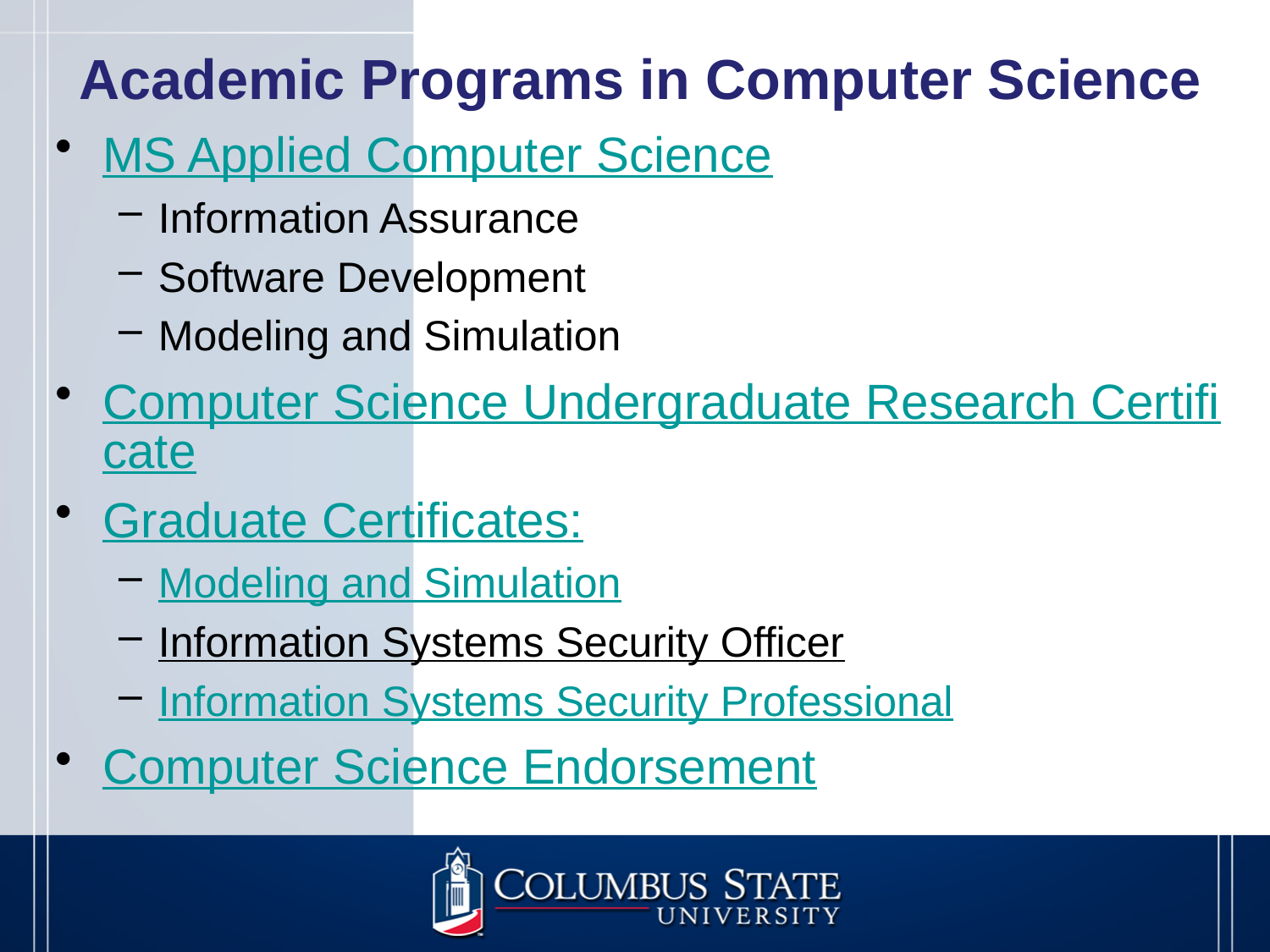

# Academic Programs in Computer Science
MS Applied Computer Science
Information Assurance
Software Development
Modeling and Simulation
Computer Science Undergraduate Research Certificate
Graduate Certificates:
Modeling and Simulation
Information Systems Security Officer
Information Systems Security Professional
Computer Science Endorsement